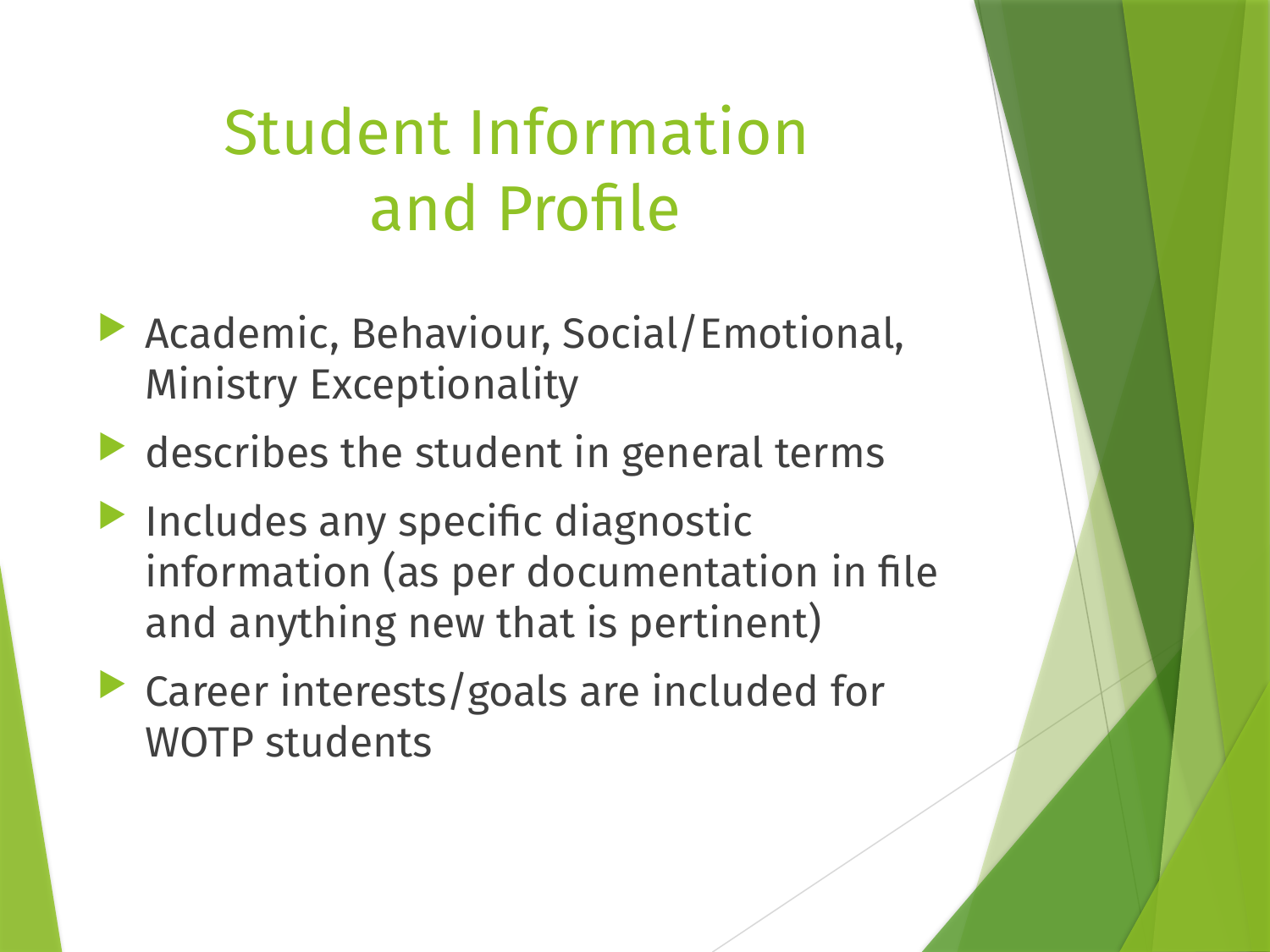

# Student Information and Profile
Academic, Behaviour, Social/Emotional, Ministry Exceptionality
describes the student in general terms
Includes any specific diagnostic information (as per documentation in file and anything new that is pertinent)
Career interests/goals are included for WOTP students